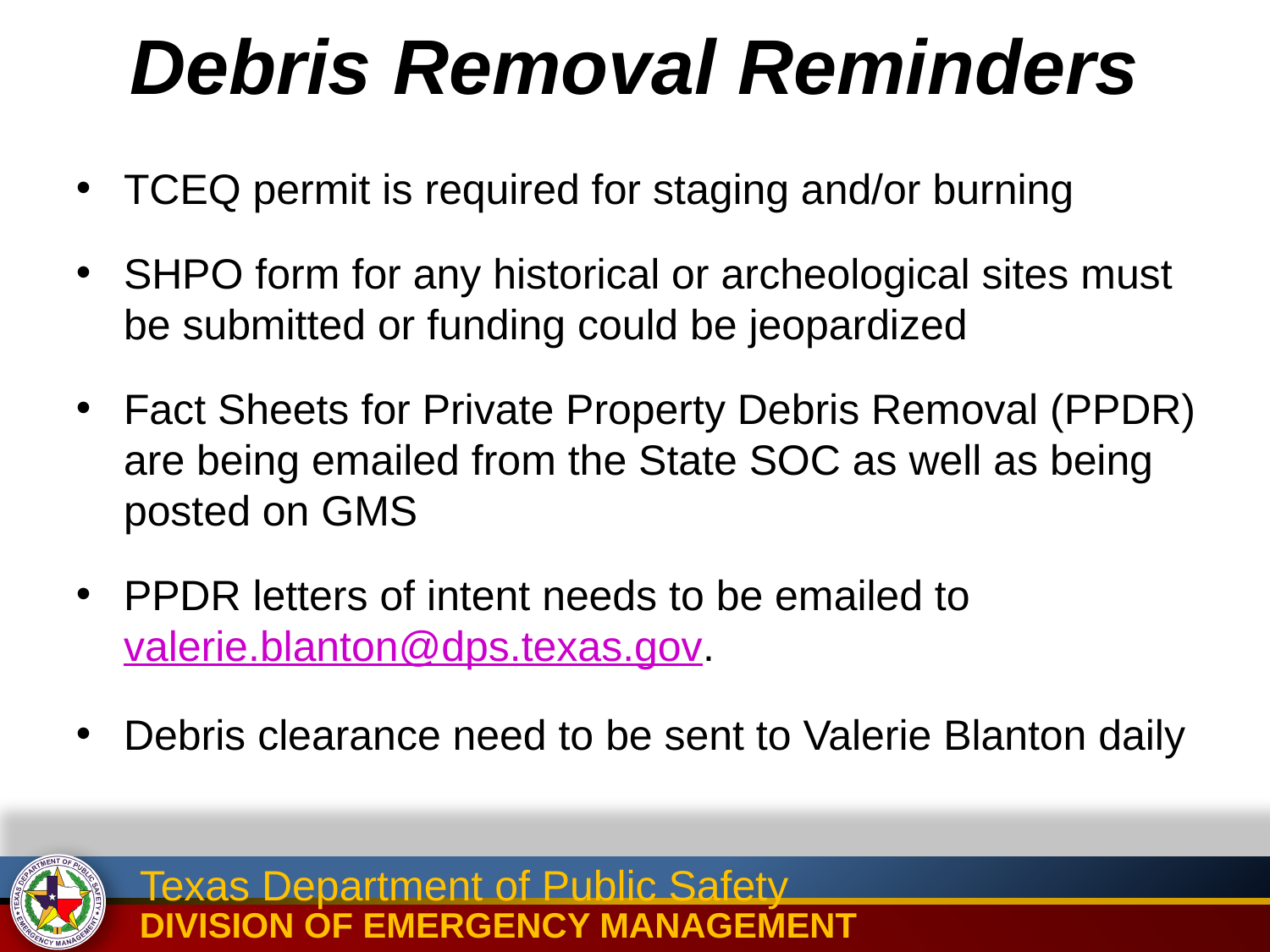

Debris Removal Reminders
TCEQ permit is required for staging and/or burning

SHPO form for any historical or archeological sites must be submitted or funding could be jeopardized

Fact Sheets for Private Property Debris Removal (PPDR) are being emailed from the State SOC as well as being posted on GMS

PPDR letters of intent needs to be emailed to valerie.blanton@dps.texas.gov.

Debris clearance need to be sent to Valerie Blanton daily